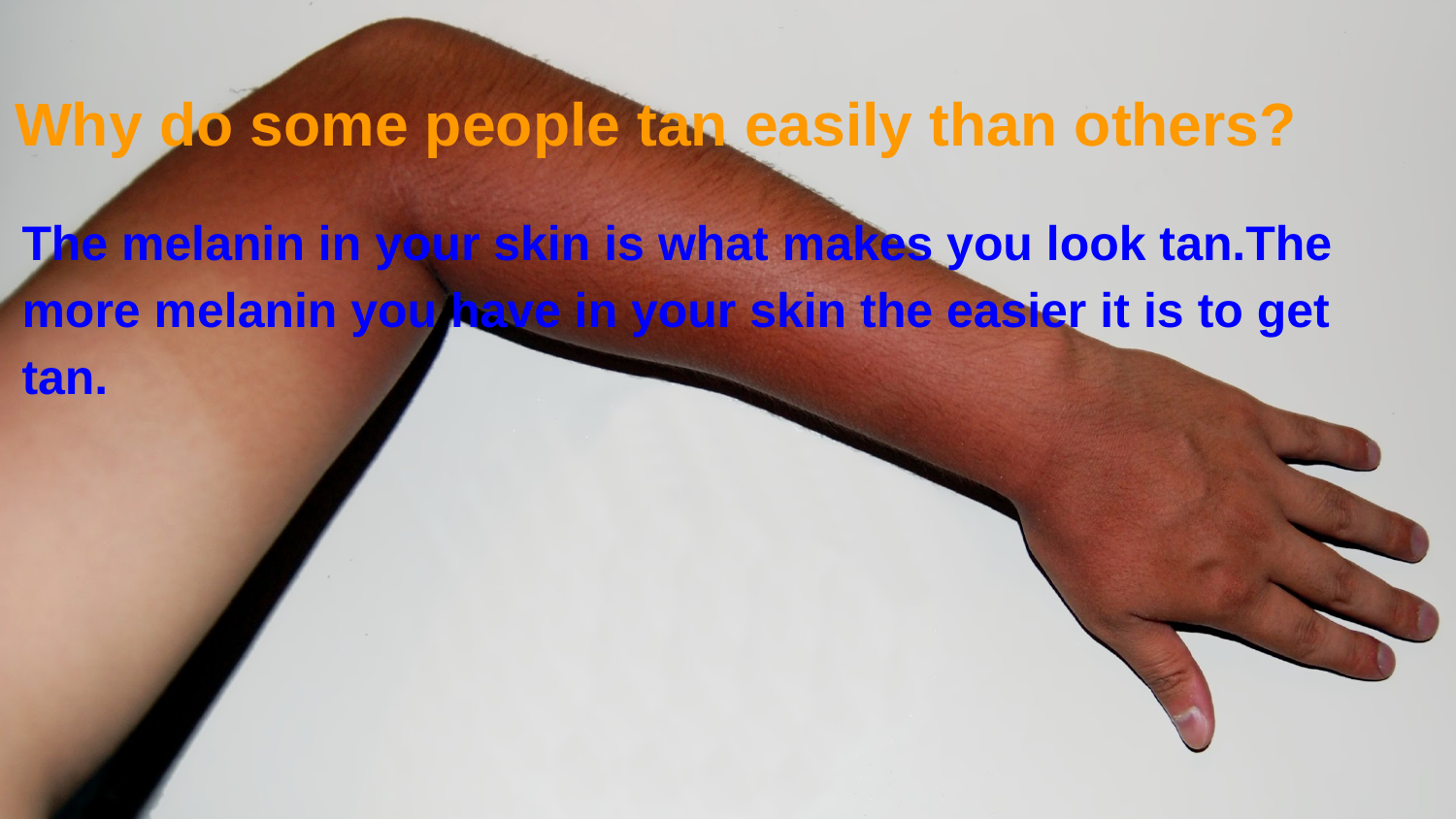

# Why do some people tan easily than others?
The melanin in your skin is what makes you look tan.The more melanin you have in your skin the easier it is to get tan.